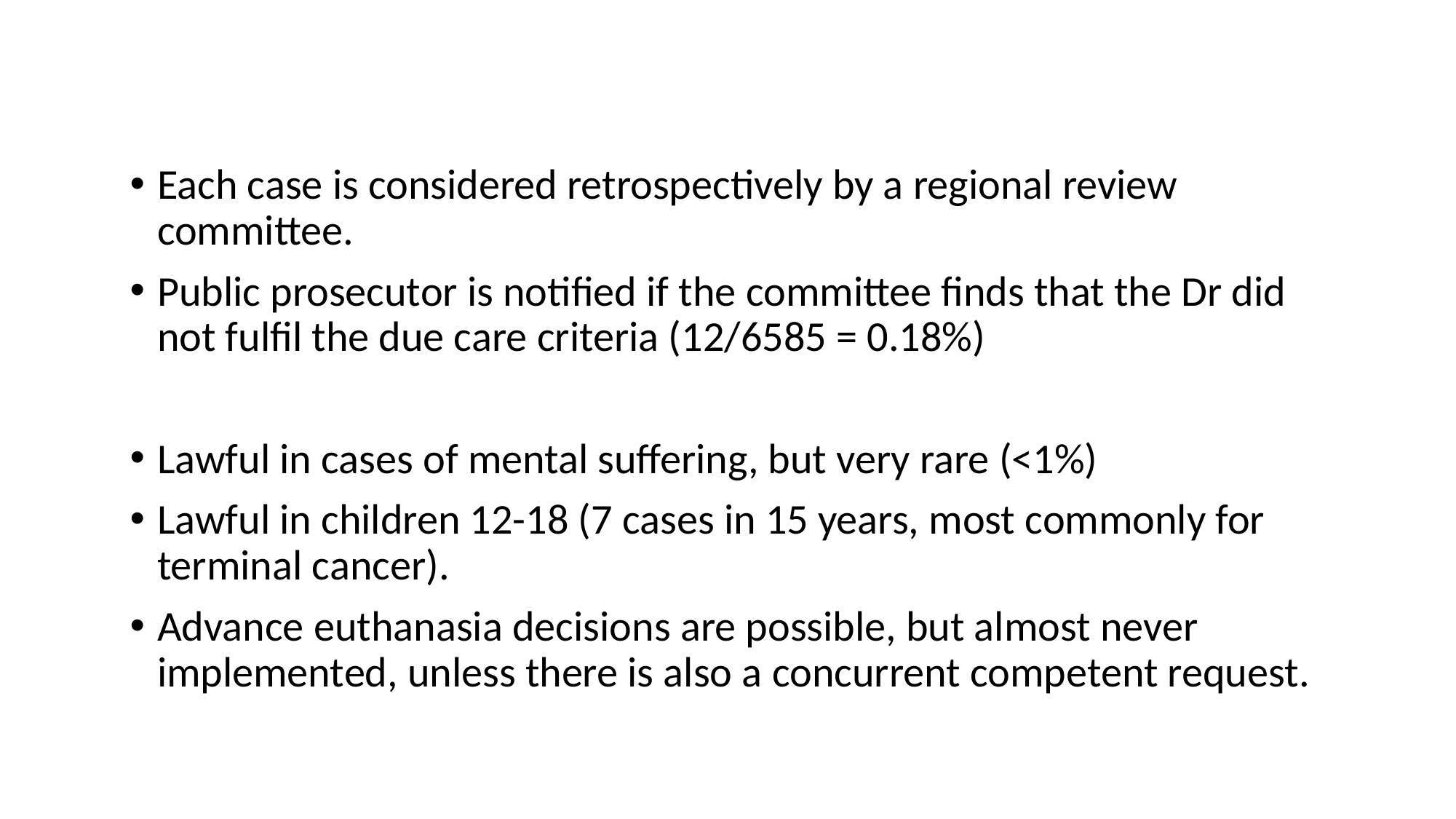

Each case is considered retrospectively by a regional review committee.
Public prosecutor is notified if the committee finds that the Dr did not fulfil the due care criteria (12/6585 = 0.18%)

Lawful in cases of mental suffering, but very rare (<1%)
Lawful in children 12-18 (7 cases in 15 years, most commonly for terminal cancer).
Advance euthanasia decisions are possible, but almost never implemented, unless there is also a concurrent competent request.